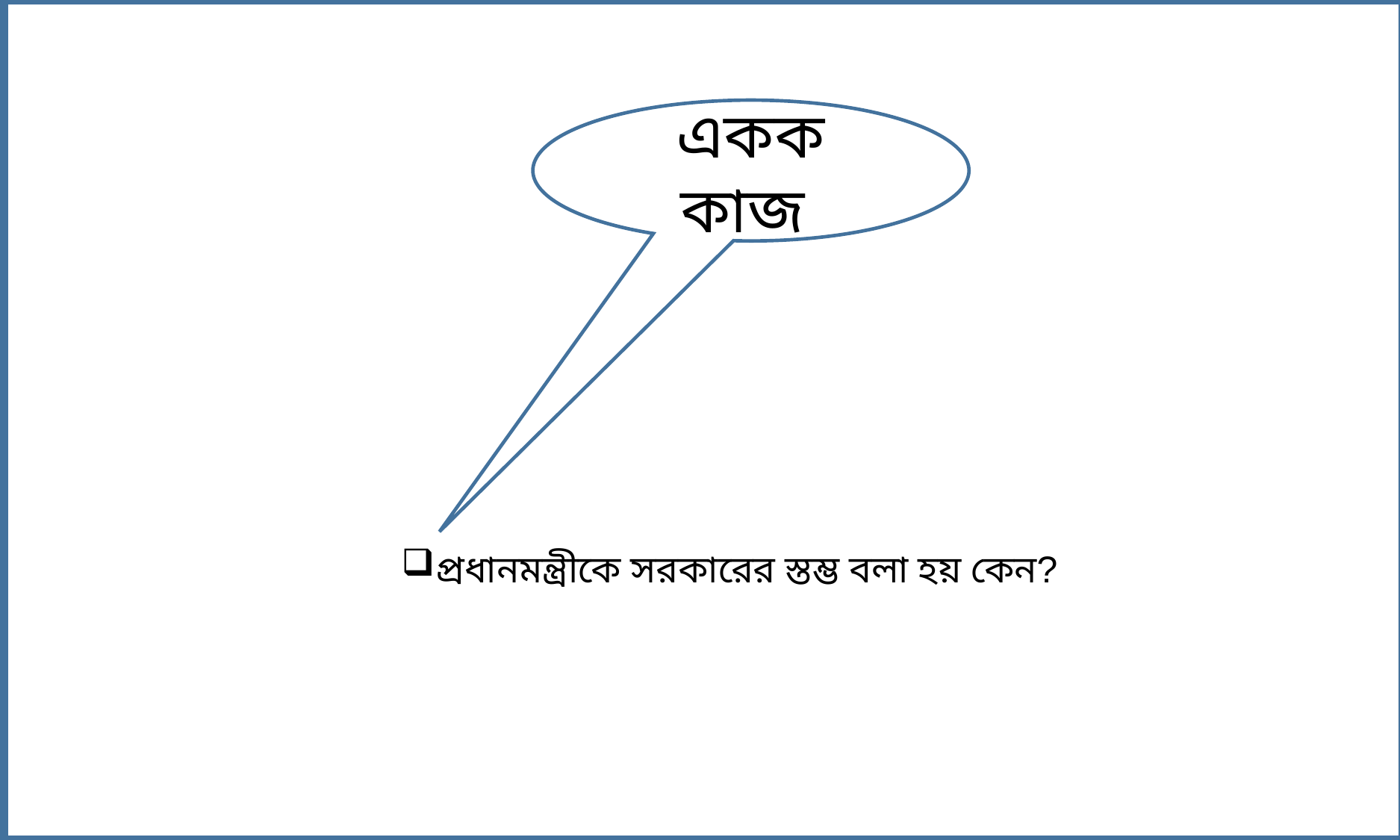

একক কাজ
প্রধানমন্ত্রীকে সরকারের স্তম্ভ বলা হয় কেন?